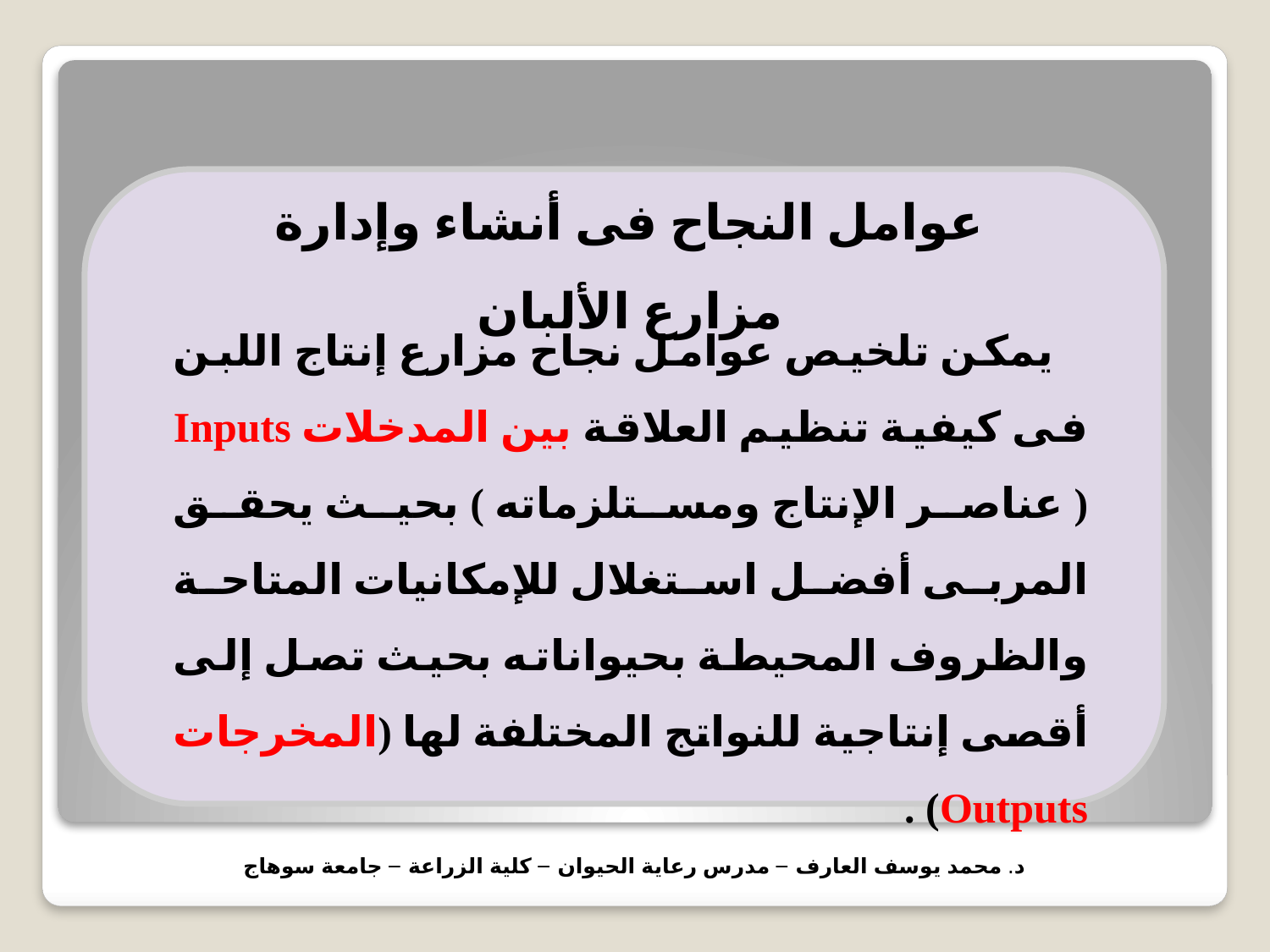

عوامل النجاح فى أنشاء وإدارة مزارع الألبان

 يمكن تلخيص عوامل نجاح مزارع إنتاج اللبن فى كيفية تنظيم العلاقة بين المدخلات Inputs ( عناصر الإنتاج ومستلزماته ) بحيث يحقق المربى أفضل استغلال للإمكانيات المتاحة والظروف المحيطة بحيواناته بحيث تصل إلى أقصى إنتاجية للنواتج المختلفة لها (المخرجات Outputs) .
د. محمد يوسف العارف – مدرس رعاية الحيوان – كلية الزراعة – جامعة سوهاج